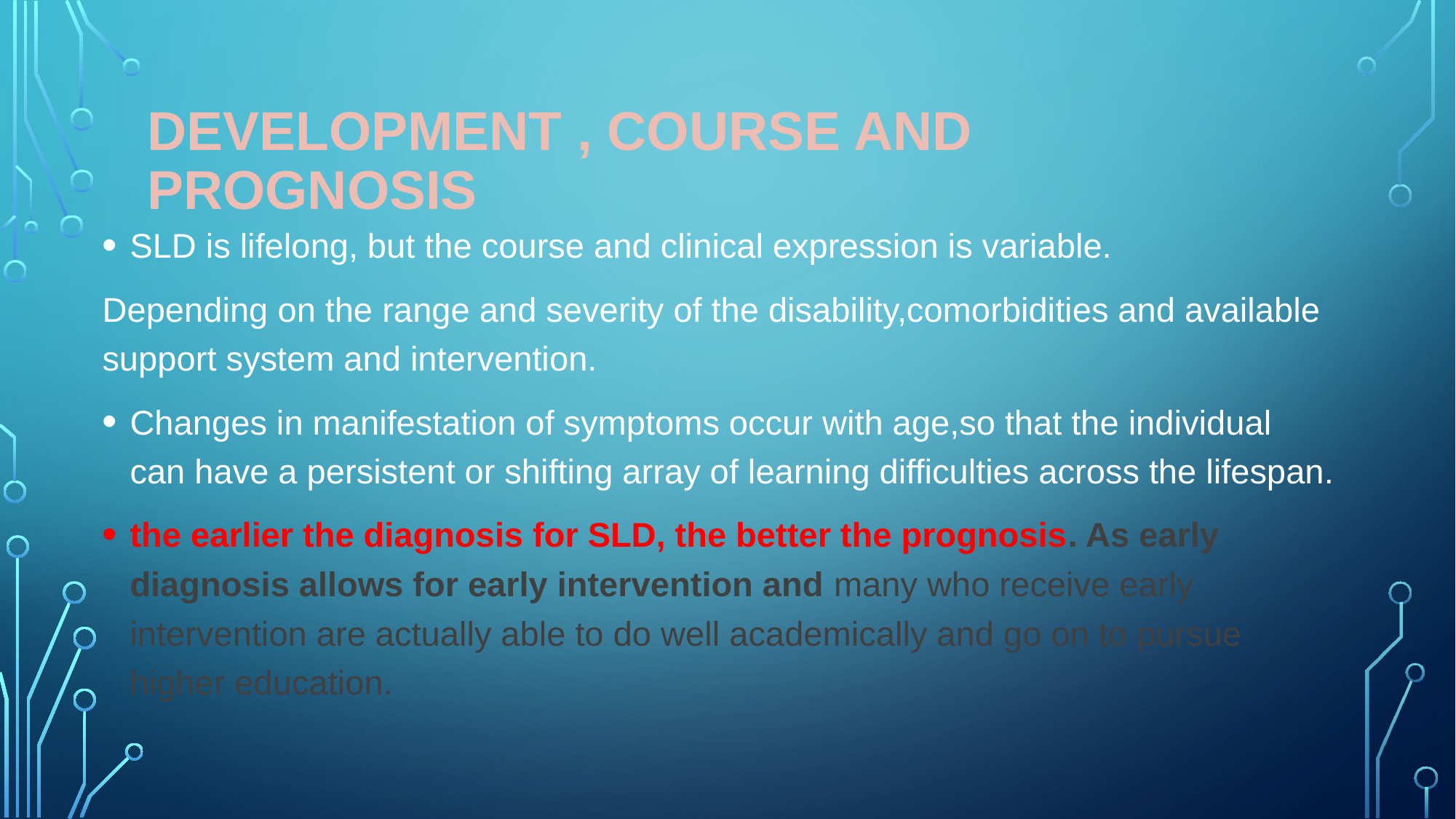

# Development , course and prognosis
SLD is lifelong, but the course and clinical expression is variable.
Depending on the range and severity of the disability,comorbidities and available support system and intervention.
Changes in manifestation of symptoms occur with age,so that the individual can have a persistent or shifting array of learning difficulties across the lifespan.
the earlier the diagnosis for SLD, the better the prognosis. As early diagnosis allows for early intervention and many who receive early intervention are actually able to do well academically and go on to pursue higher education.